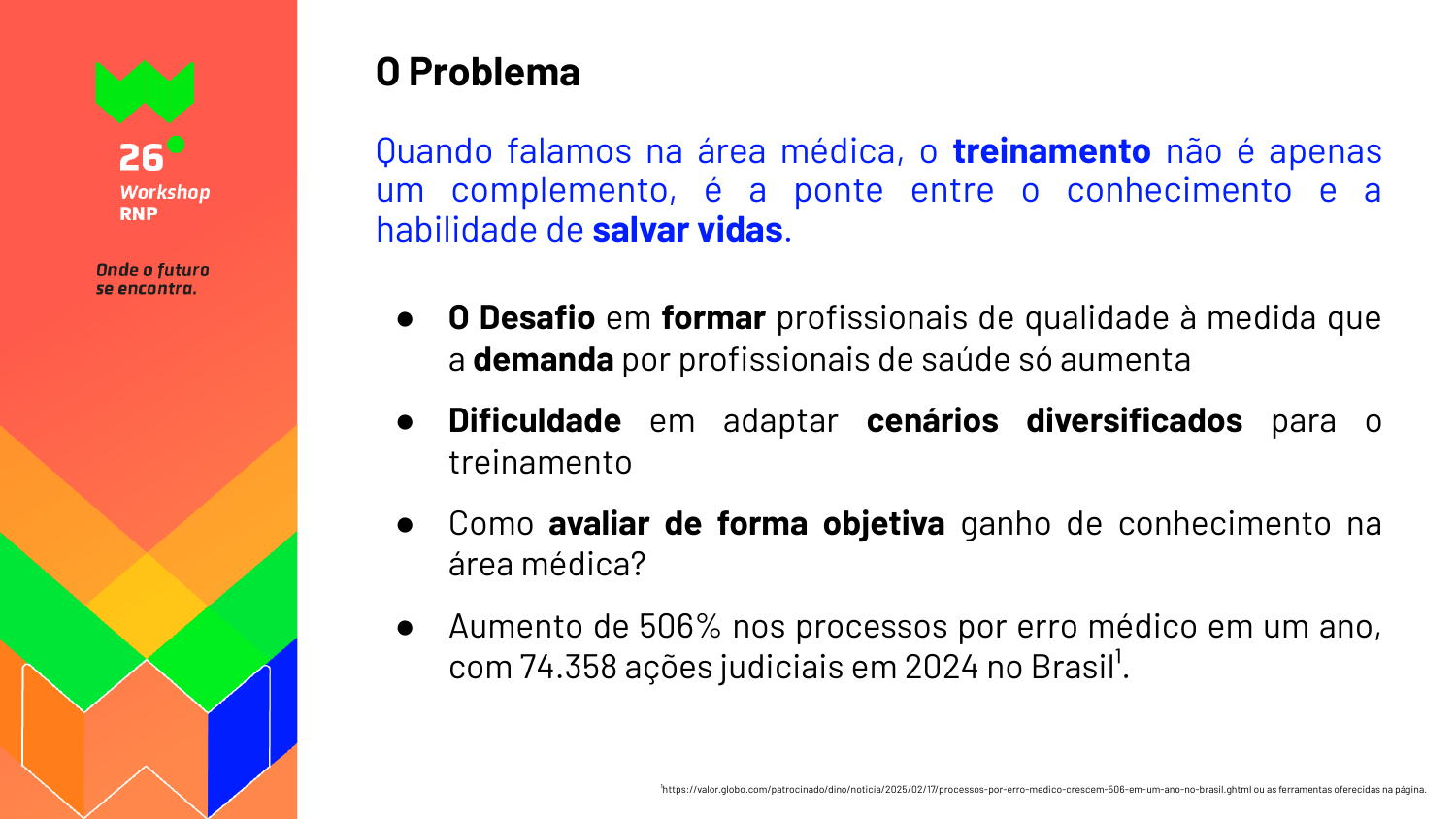

# O Problema
Quando falamos na área médica, o treinamento não é apenas um complemento, é a ponte entre o conhecimento e a habilidade de salvar vidas.
O Desafio em formar profissionais de qualidade à medida que a demanda por profissionais de saúde só aumenta
Dificuldade em adaptar cenários diversificados para o treinamento
Como avaliar de forma objetiva ganho de conhecimento na área médica?
Aumento de 506% nos processos por erro médico em um ano, com 74.358 ações judiciais em 2024 no Brasil¹.
¹https://valor.globo.com/patrocinado/dino/noticia/2025/02/17/processos-por-erro-medico-crescem-506-em-um-ano-no-brasil.ghtml ou as ferramentas oferecidas na página.